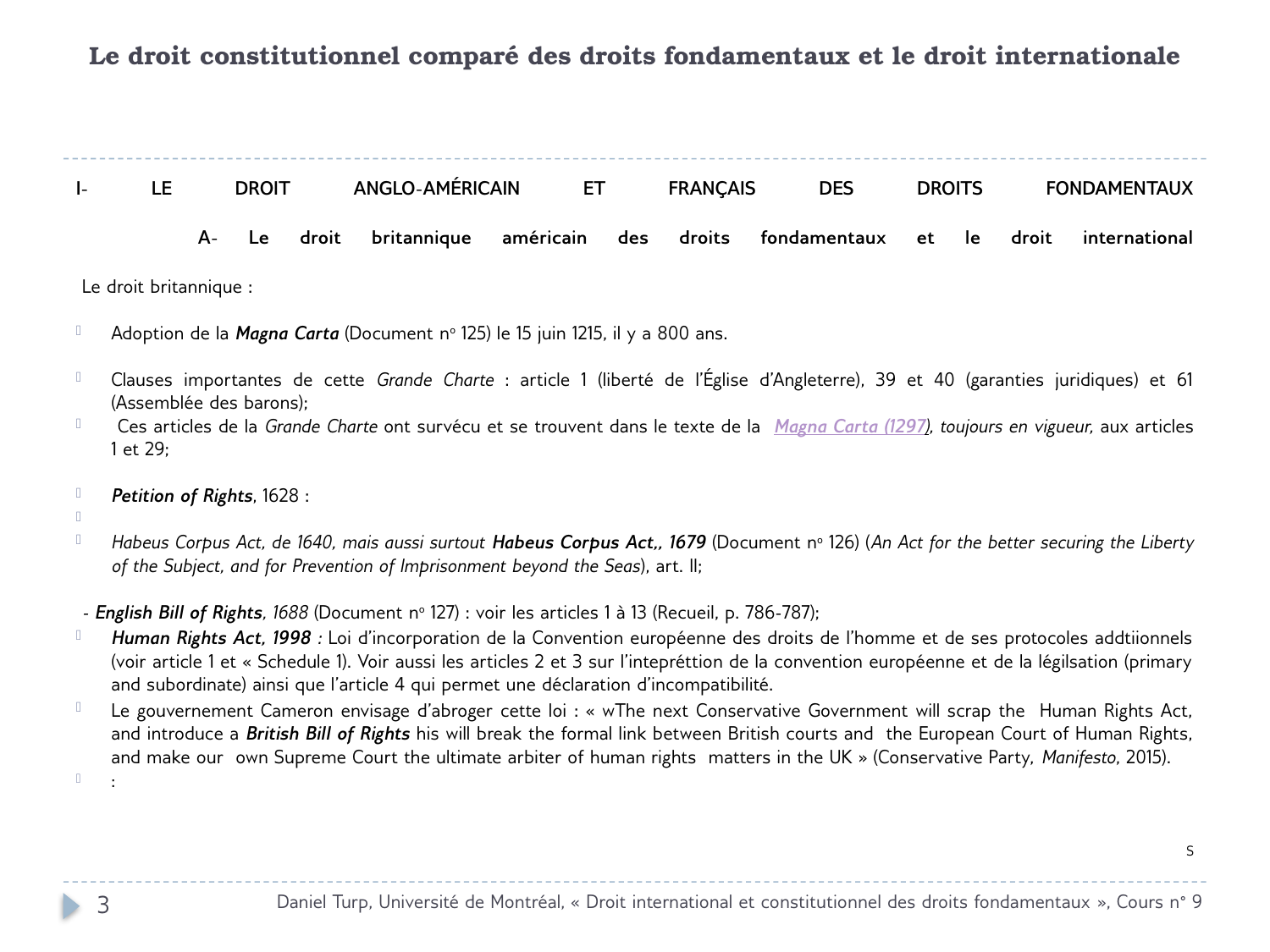

# Le droit constitutionnel comparé des droits fondamentaux et le droit internationale
I- LE DROIT ANGLO-AMÉRICAIN ET FRANÇAIS DES DROITS FONDAMENTAUX
    A- Le droit britannique américain des droits fondamentaux et le droit international
 Le droit britannique :

Adoption de la Magna Carta (Document no 125) le 15 juin 1215, il y a 800 ans.

Clauses importantes de cette Grande Charte : article 1 (liberté de l’Église d’Angleterre), 39 et 40 (garanties juridiques) et 61 (Assemblée des barons);
 Ces articles de la Grande Charte ont survécu et se trouvent dans le texte de la  Magna Carta (1297), toujours en vigueur, aux articles 1 et 29;

Petition of Rights, 1628 :

Habeus Corpus Act, de 1640, mais aussi surtout Habeus Corpus Act,, 1679 (Document no 126) (An Act for the better securing the Liberty of the Subject, and for Prevention of Imprisonment beyond the Seas), art. II;

 - English Bill of Rights, 1688 (Document no 127) : voir les articles 1 à 13 (Recueil, p. 786-787);
Human Rights Act, 1998 : Loi d’incorporation de la Convention européenne des droits de l’homme et de ses protocoles addtiionnels (voir article 1 et « Schedule 1). Voir aussi les articles 2 et 3 sur l’intepréttion de la convention européenne et de la légilsation (primary and subordinate) ainsi que l’article 4 qui permet une déclaration d’incompatibilité.
Le gouvernement Cameron envisage d’abroger cette loi : « wThe next Conservative Government will scrap the  Human Rights Act, and introduce a British Bill of Rights his will break the formal link between British courts and  the European Court of Human Rights, and make our  own Supreme Court the ultimate arbiter of human rights  matters in the UK » (Conservative Party, Manifesto, 2015).
:

S
Daniel Turp, Université de Montréal, « Droit international et constitutionnel des droits fondamentaux », Cours n° 9
3